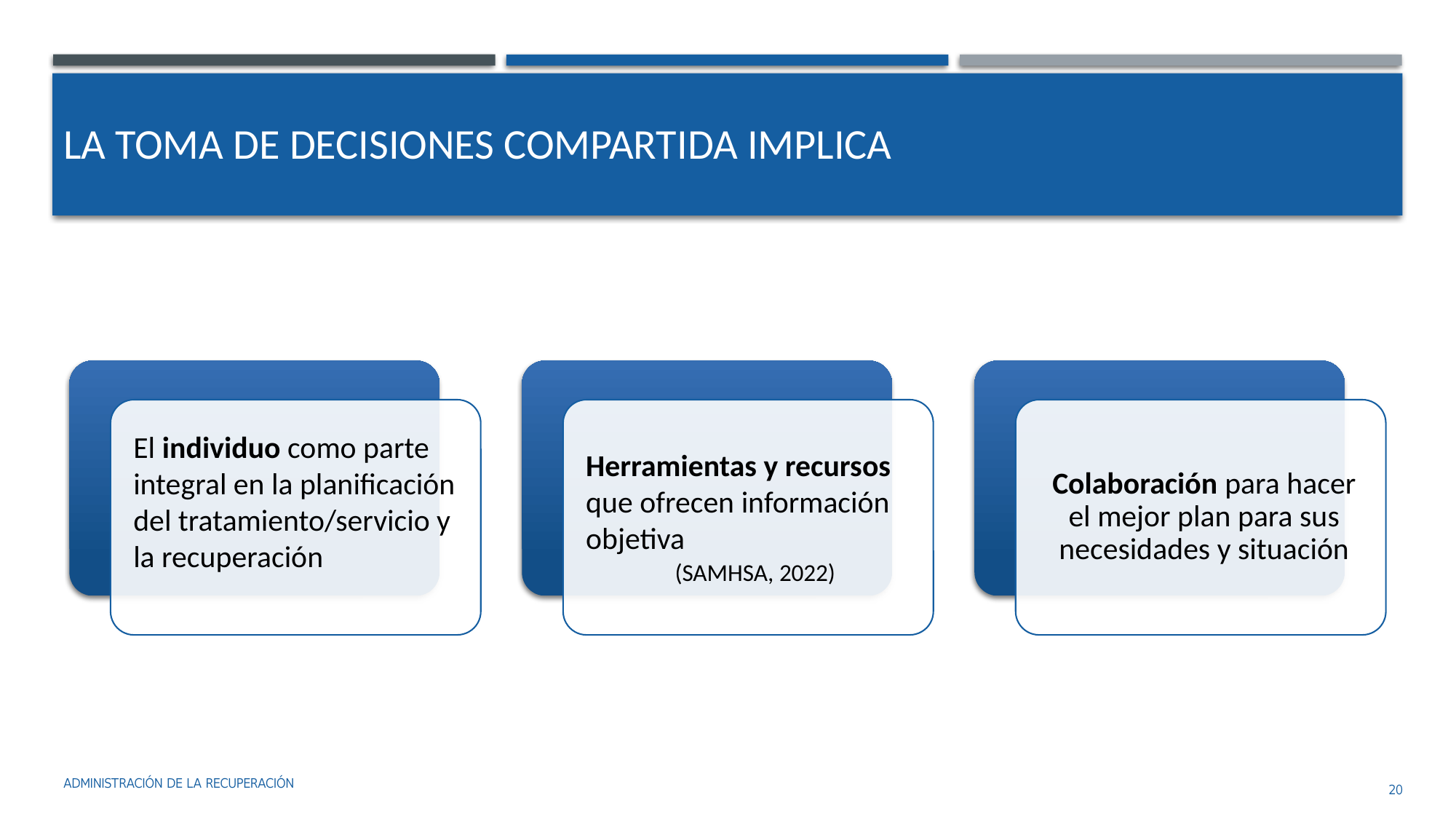

# La toma de decisiones compartida implica

El individuo como parte integral en la planificación del tratamiento/servicio y la recuperación

Herramientas y recursos que ofrecen información objetiva
 (SAMHSA, 2022)
Colaboración para hacer el mejor plan para sus necesidades y situación
administración de la recuperación
20